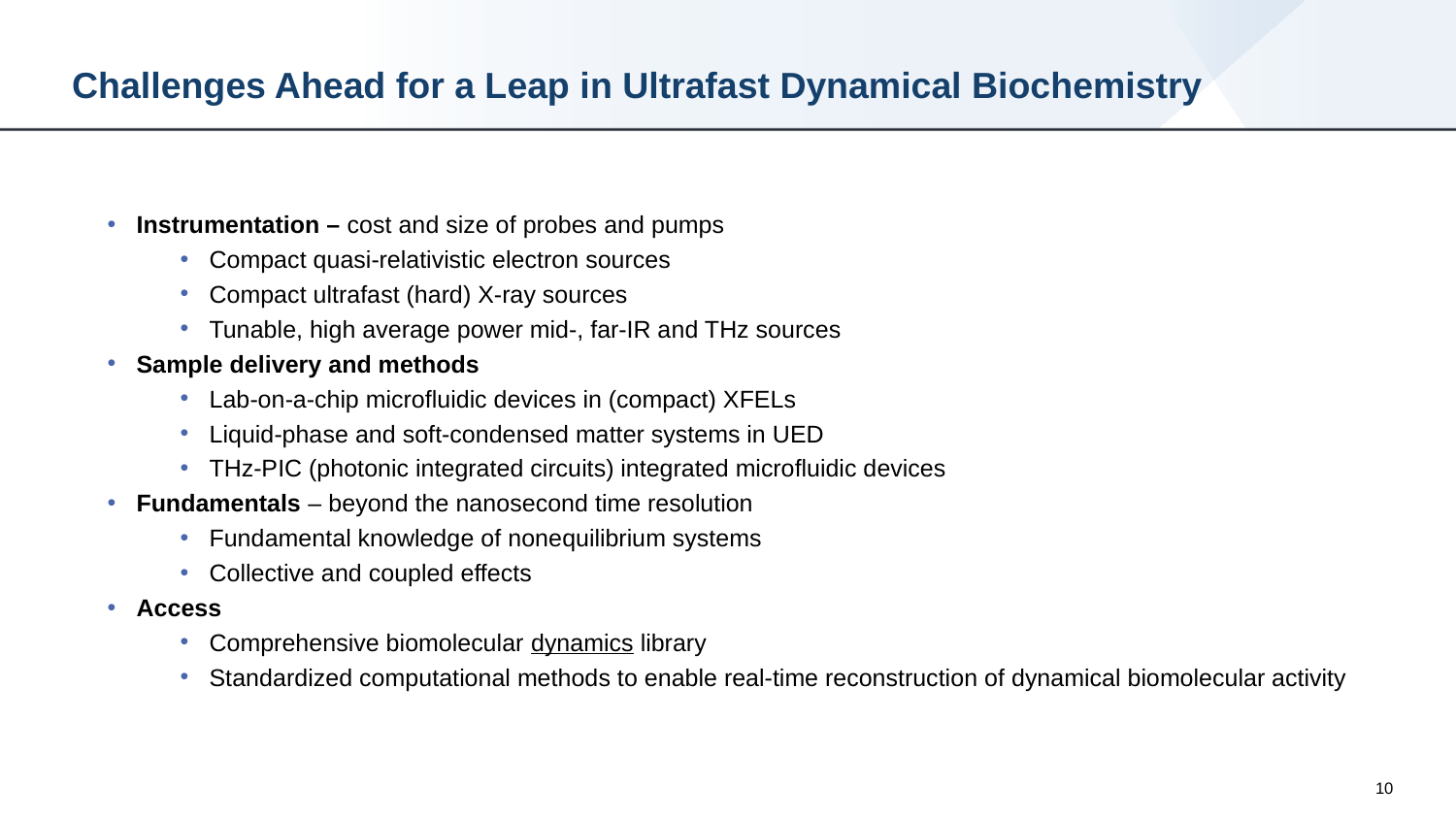

# Challenges Ahead for a Leap in Ultrafast Dynamical Biochemistry
Instrumentation – cost and size of probes and pumps
Compact quasi-relativistic electron sources
Compact ultrafast (hard) X-ray sources
Tunable, high average power mid-, far-IR and THz sources
Sample delivery and methods
Lab-on-a-chip microfluidic devices in (compact) XFELs
Liquid-phase and soft-condensed matter systems in UED
THz-PIC (photonic integrated circuits) integrated microfluidic devices
Fundamentals – beyond the nanosecond time resolution
Fundamental knowledge of nonequilibrium systems
Collective and coupled effects
Access
Comprehensive biomolecular dynamics library
Standardized computational methods to enable real-time reconstruction of dynamical biomolecular activity
10